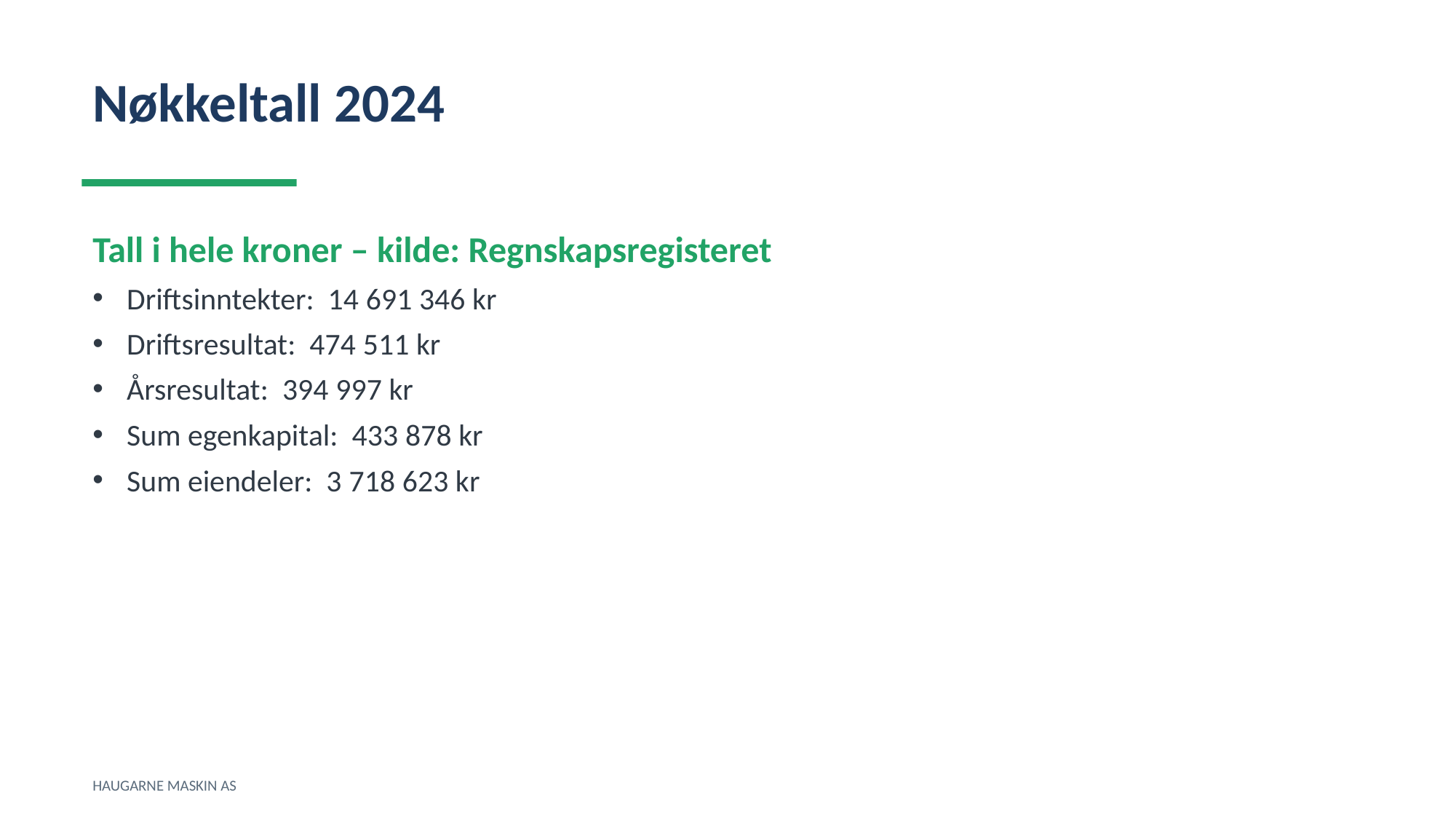

Nøkkeltall 2024

Tall i hele kroner – kilde: Regnskapsregisteret
Driftsinntekter:  14 691 346 kr
Driftsresultat:  474 511 kr
Årsresultat:  394 997 kr
Sum egenkapital:  433 878 kr
Sum eiendeler:  3 718 623 kr
HAUGARNE MASKIN AS